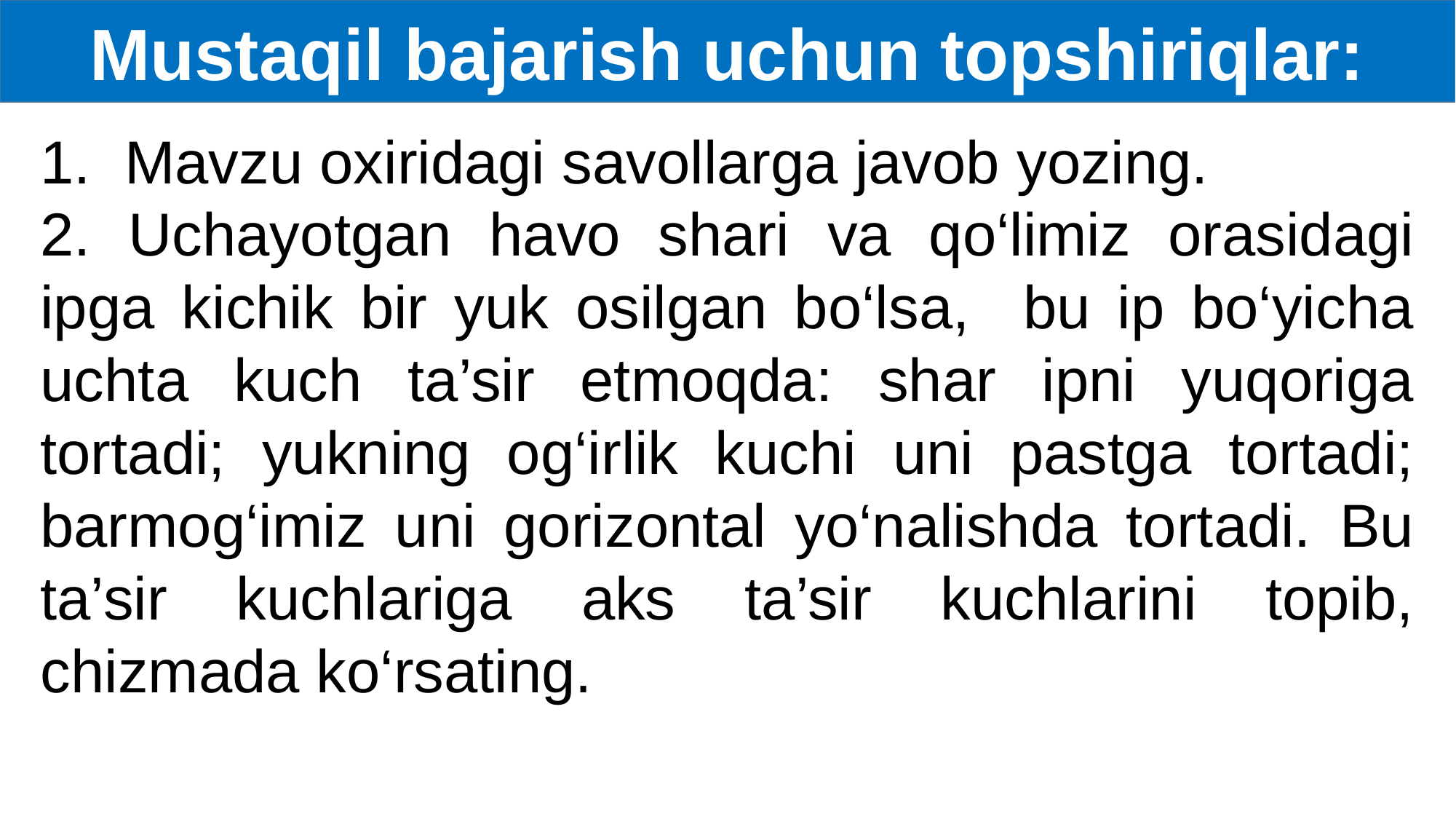

Mustaqil bajarish uchun topshiriqlar:
1.  Mavzu oxiridagi savollarga javob yozing.
2. Uchayotgan havo shari va qo‘limiz orasidagi ipga kichik bir yuk osilgan bo‘lsa,  bu ip bo‘yicha uchta kuch ta’sir etmoqda: shar ipni yuqoriga tortadi; yukning og‘irlik kuchi uni pastga tortadi; barmog‘imiz uni gorizontal yo‘nalishda tortadi. Bu ta’sir kuchlariga aks ta’sir kuchlarini topib, chizmada ko‘rsating.